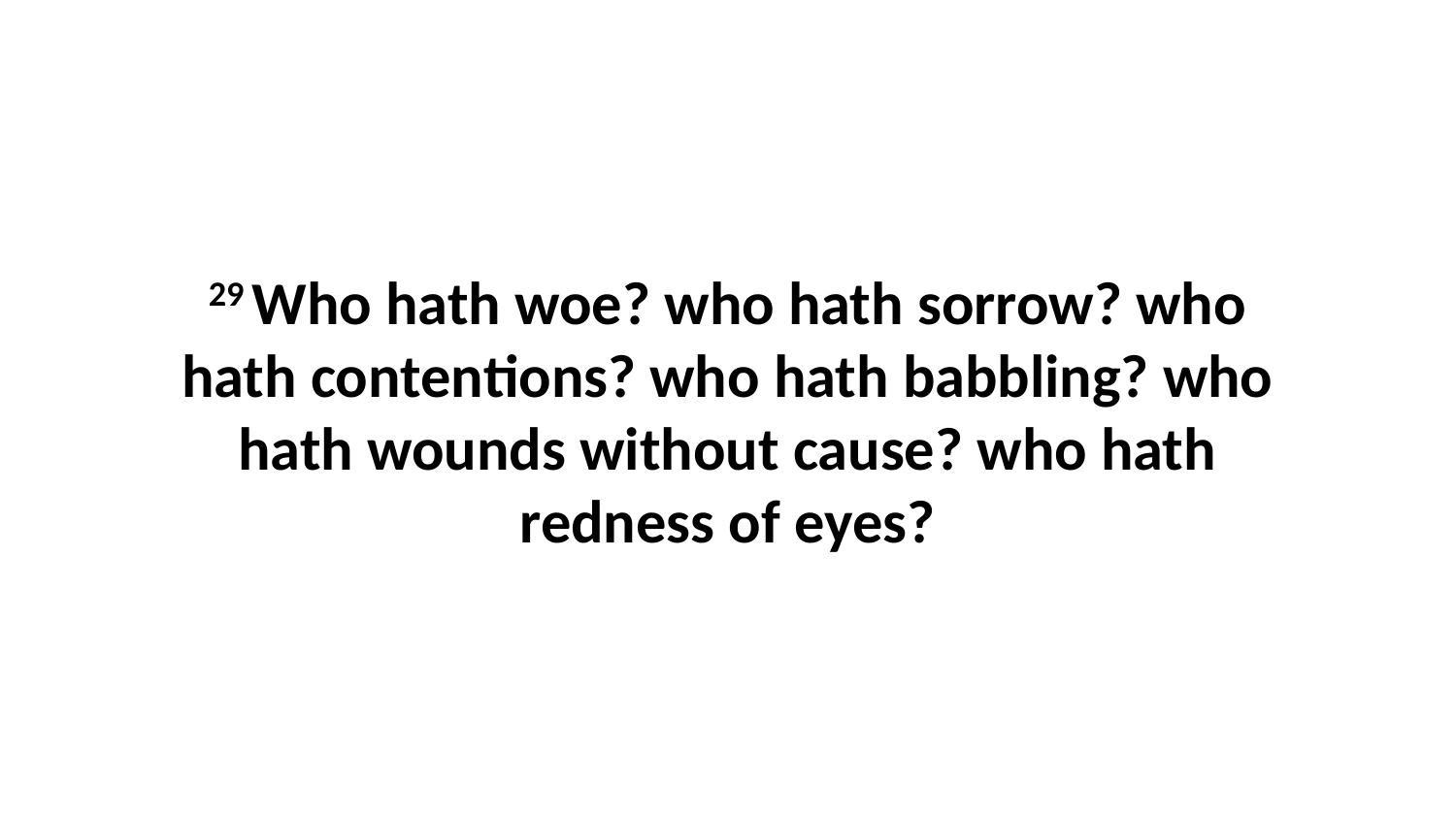

29 Who hath woe? who hath sorrow? who hath contentions? who hath babbling? who hath wounds without cause? who hath redness of eyes?